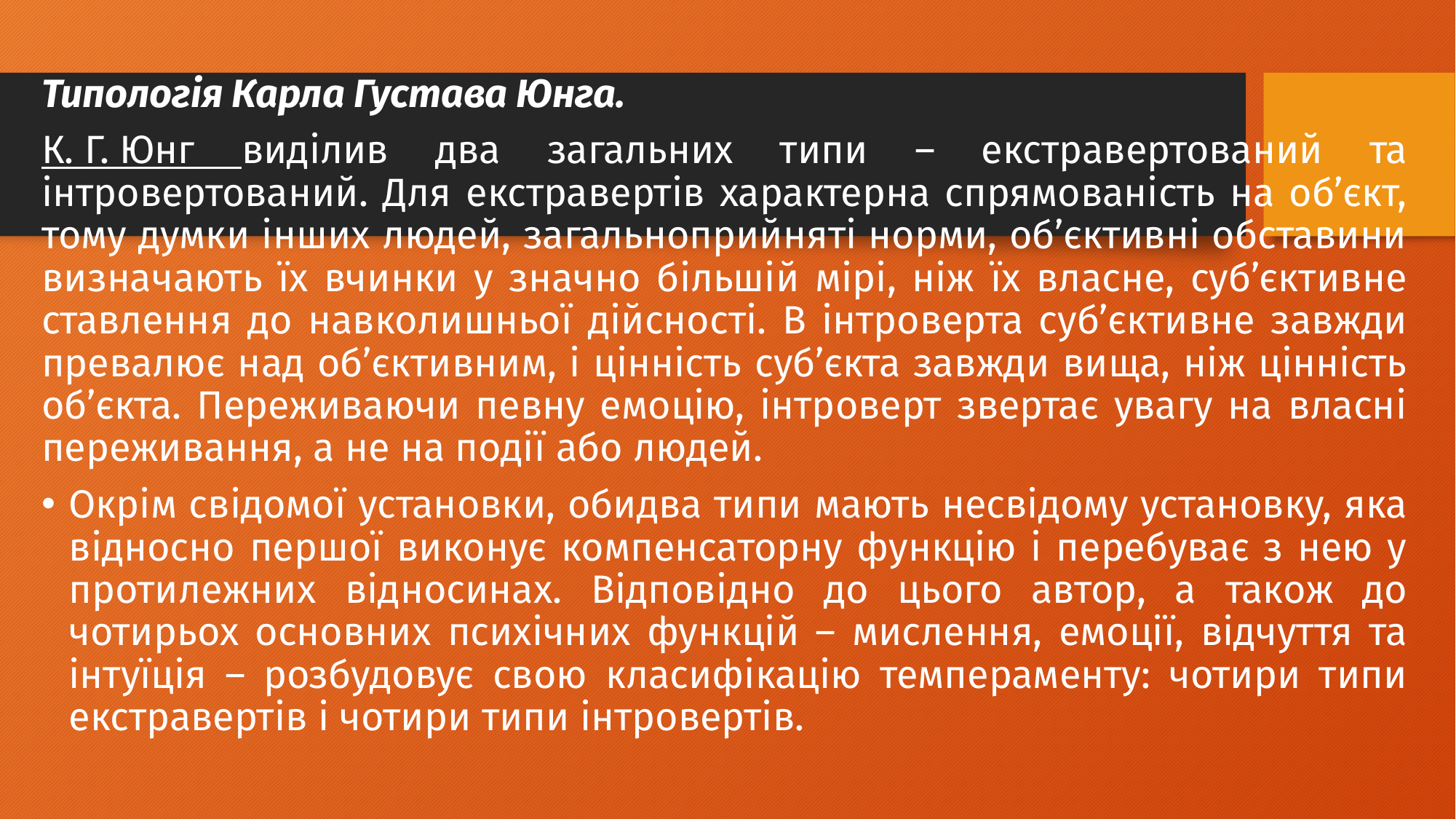

Типологія Карла Густава Юнга.
К. Г. Юнг виділив два загальних типи – екстравертований та інтровертований. Для екстравертів характерна спрямованість на об’єкт, тому думки інших людей, загальноприйняті норми, об’єктивні обставини визначають їх вчинки у значно більшій мірі, ніж їх власне, суб’єктивне ставлення до навколишньої дійсності. В інтроверта суб’єктивне завжди превалює над об’єктивним, і цінність суб’єкта завжди вища, ніж цінність об’єкта. Переживаючи певну емоцію, інтроверт звертає увагу на власні переживання, а не на події або людей.
Окрім свідомої установки, обидва типи мають несвідому установку, яка відносно першої виконує компенсаторну функцію і перебуває з нею у протилежних відносинах. Відповідно до цього автор, а також до чотирьох основних психічних функцій – мислення, емоції, відчуття та інтуїція – розбудовує свою класифікацію темпераменту: чотири типи екстравертів і чотири типи інтровертів.